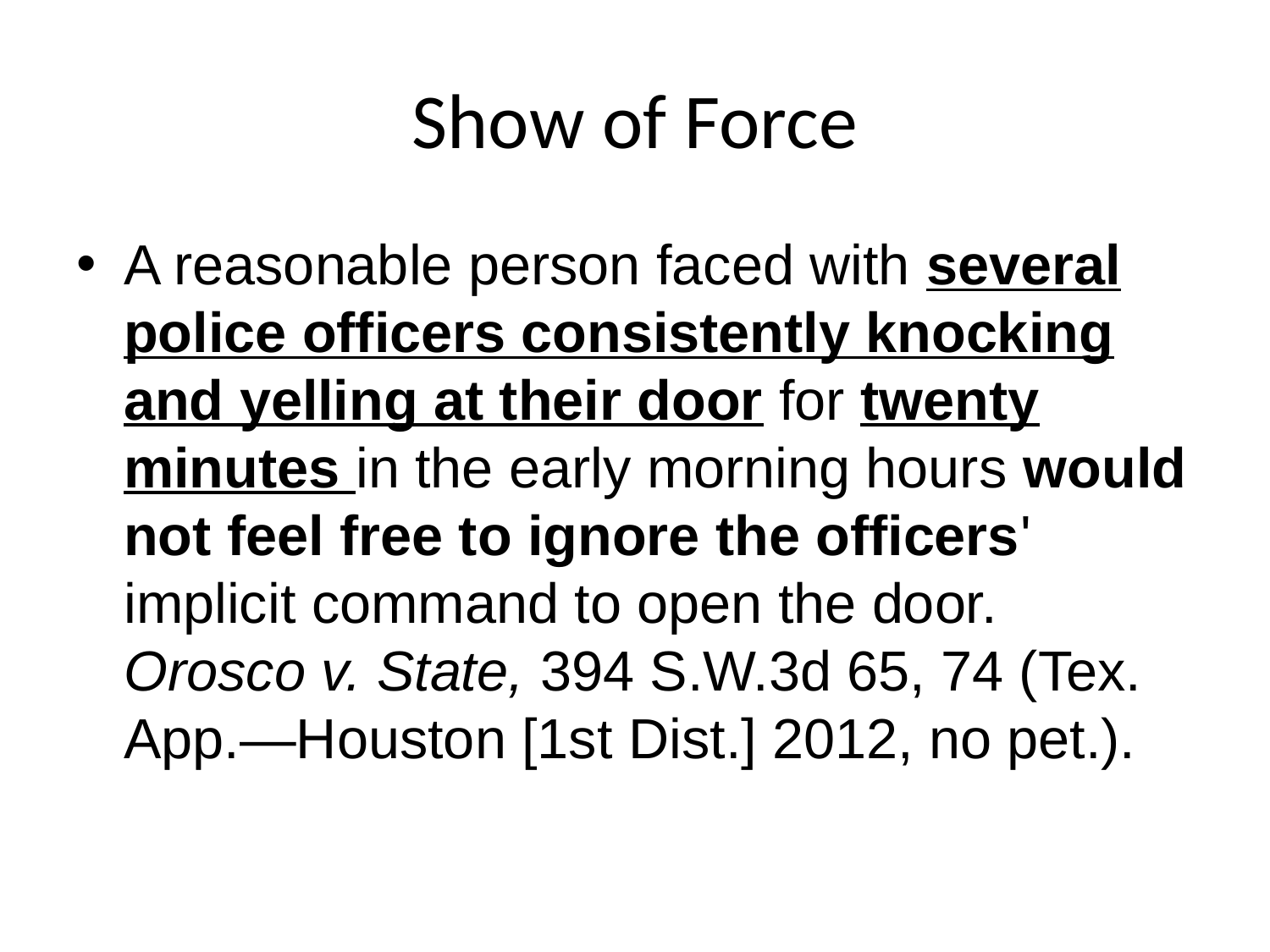

# Show of Force
A reasonable person faced with several police officers consistently knocking and yelling at their door for twenty minutes in the early morning hours would not feel free to ignore the officers' implicit command to open the door. Orosco v. State, 394 S.W.3d 65, 74 (Tex. App.—Houston [1st Dist.] 2012, no pet.).